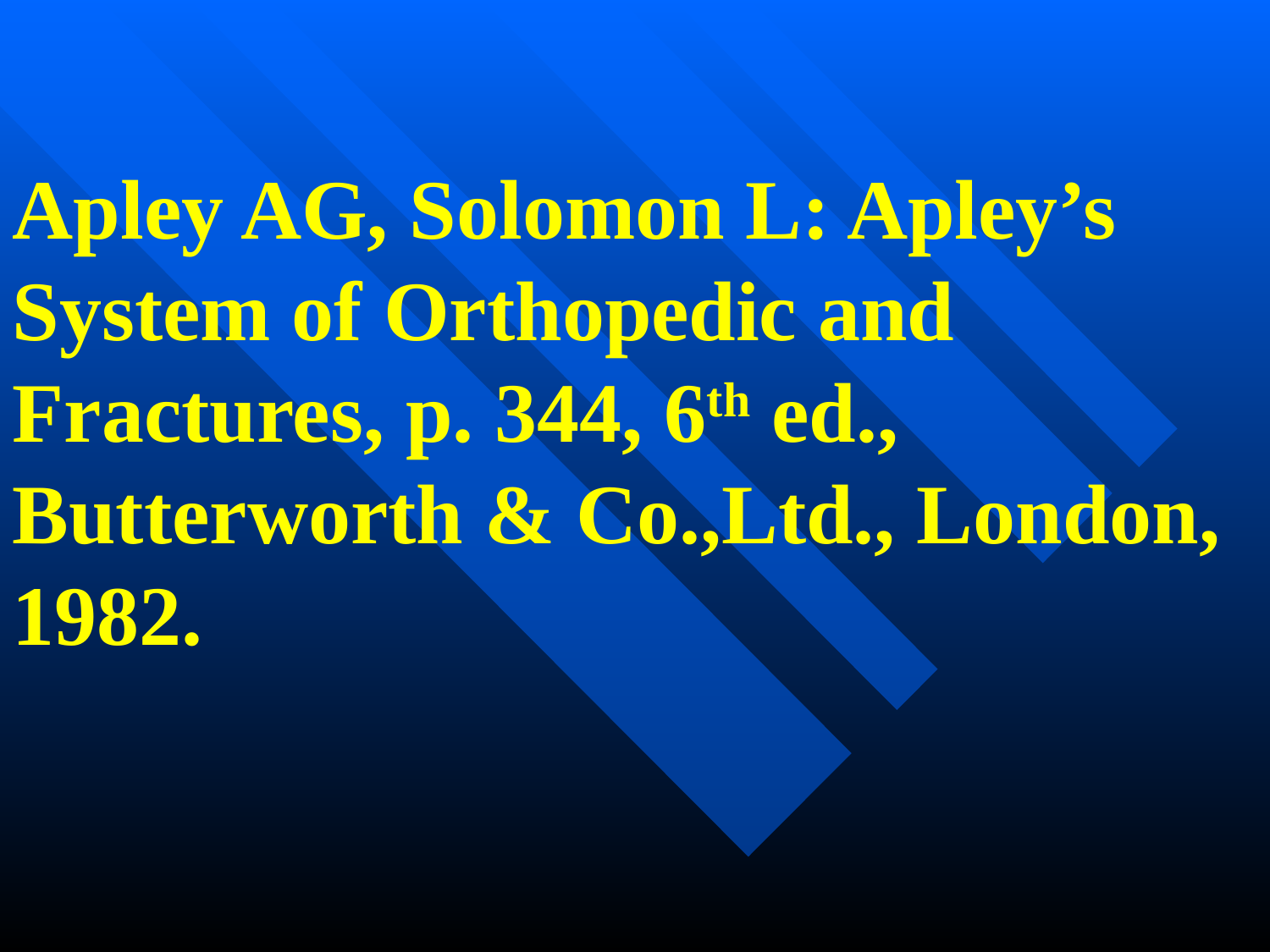

Apley AG, Solomon L: Apley’s System of Orthopedic and Fractures, p. 344, 6th ed., Butterworth & Co.,Ltd., London, 1982.